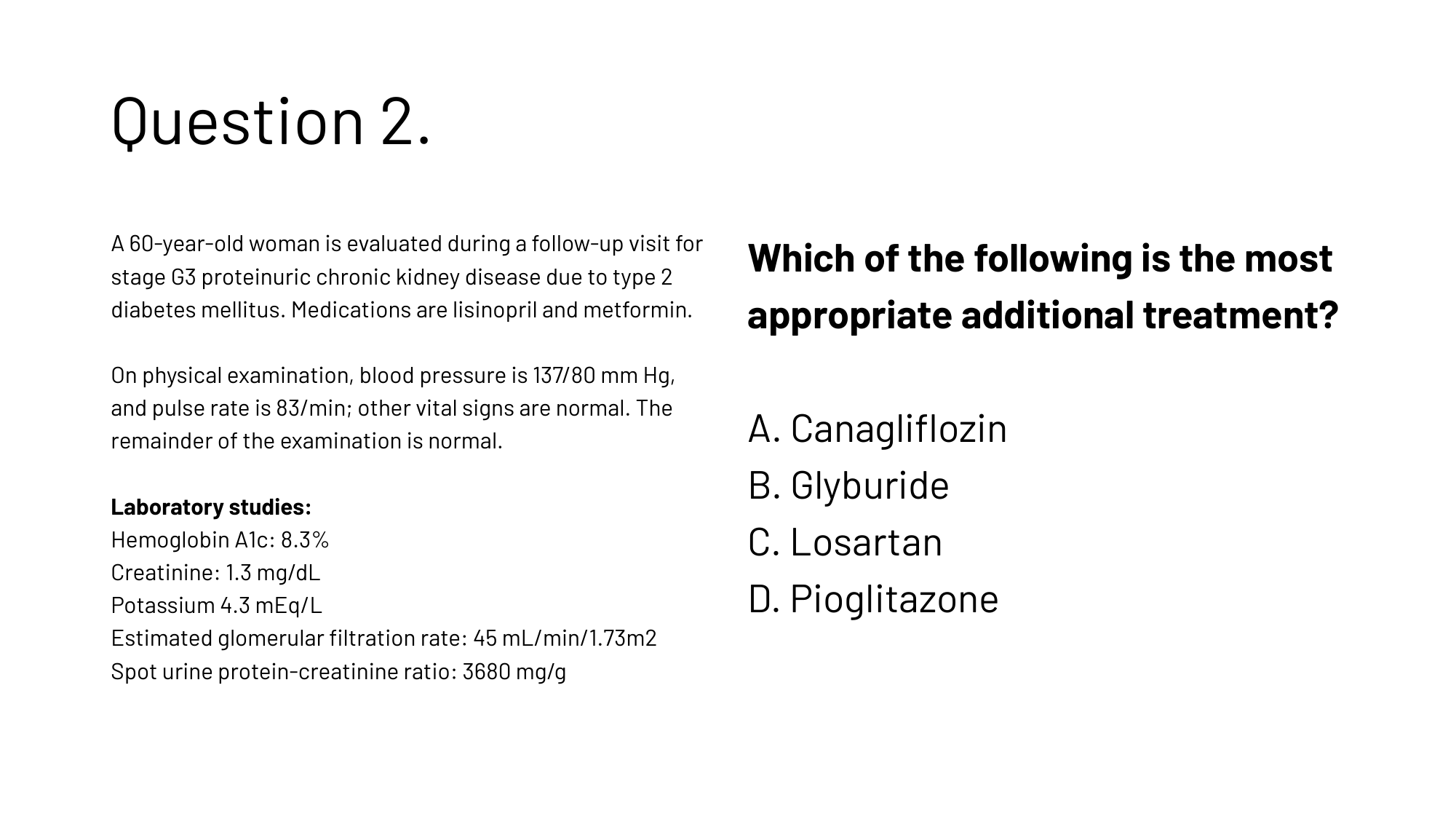

# Question 2.
A 60-year-old woman is evaluated during a follow-up visit for stage G3 proteinuric chronic kidney disease due to type 2 diabetes mellitus. Medications are lisinopril and metformin.

On physical examination, blood pressure is 137/80 mm Hg, and pulse rate is 83/min; other vital signs are normal. The remainder of the examination is normal.

Laboratory studies:
Hemoglobin A1c: 8.3%
Creatinine: 1.3 mg/dL
Potassium 4.3 mEq/L
Estimated glomerular filtration rate: 45 mL/min/1.73m2
Spot urine protein-creatinine ratio: 3680 mg/g

Which of the following is the most appropriate additional treatment?

A. Canagliflozin
B. Glyburide
C. Losartan
D. Pioglitazone